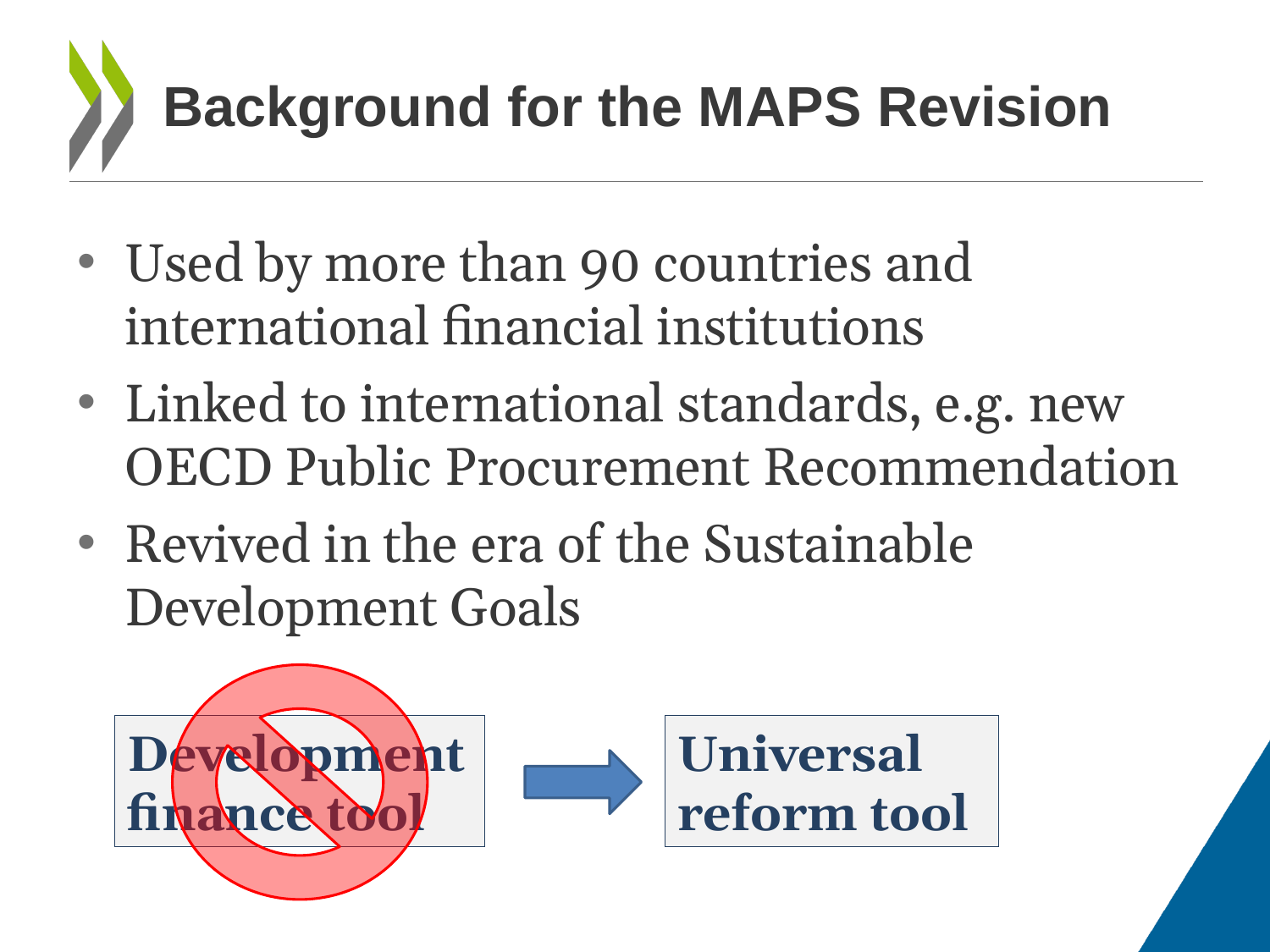

# Background for the MAPS Revision
Used by more than 90 countries and international financial institutions
Linked to international standards, e.g. new OECD Public Procurement Recommendation
Revived in the era of the Sustainable Development Goals

Development finance tool
Universal reform tool